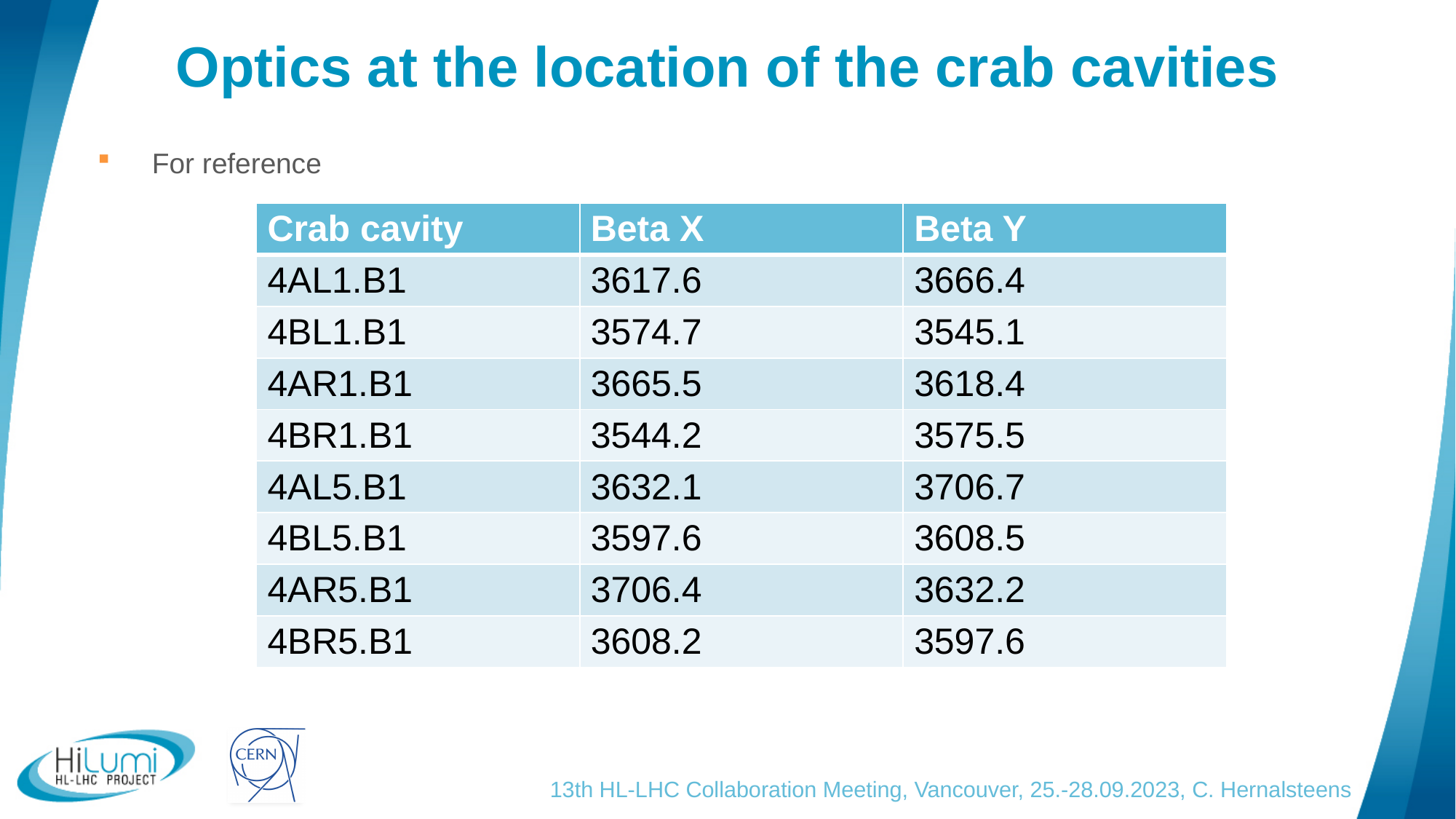

# Optics at the location of the crab cavities
For reference
| Crab cavity | Beta X | Beta Y |
| --- | --- | --- |
| 4AL1.B1 | 3617.6 | 3666.4 |
| 4BL1.B1 | 3574.7 | 3545.1 |
| 4AR1.B1 | 3665.5 | 3618.4 |
| 4BR1.B1 | 3544.2 | 3575.5 |
| 4AL5.B1 | 3632.1 | 3706.7 |
| 4BL5.B1 | 3597.6 | 3608.5 |
| 4AR5.B1 | 3706.4 | 3632.2 |
| 4BR5.B1 | 3608.2 | 3597.6 |
13th HL-LHC Collaboration Meeting, Vancouver, 25.-28.09.2023, C. Hernalsteens